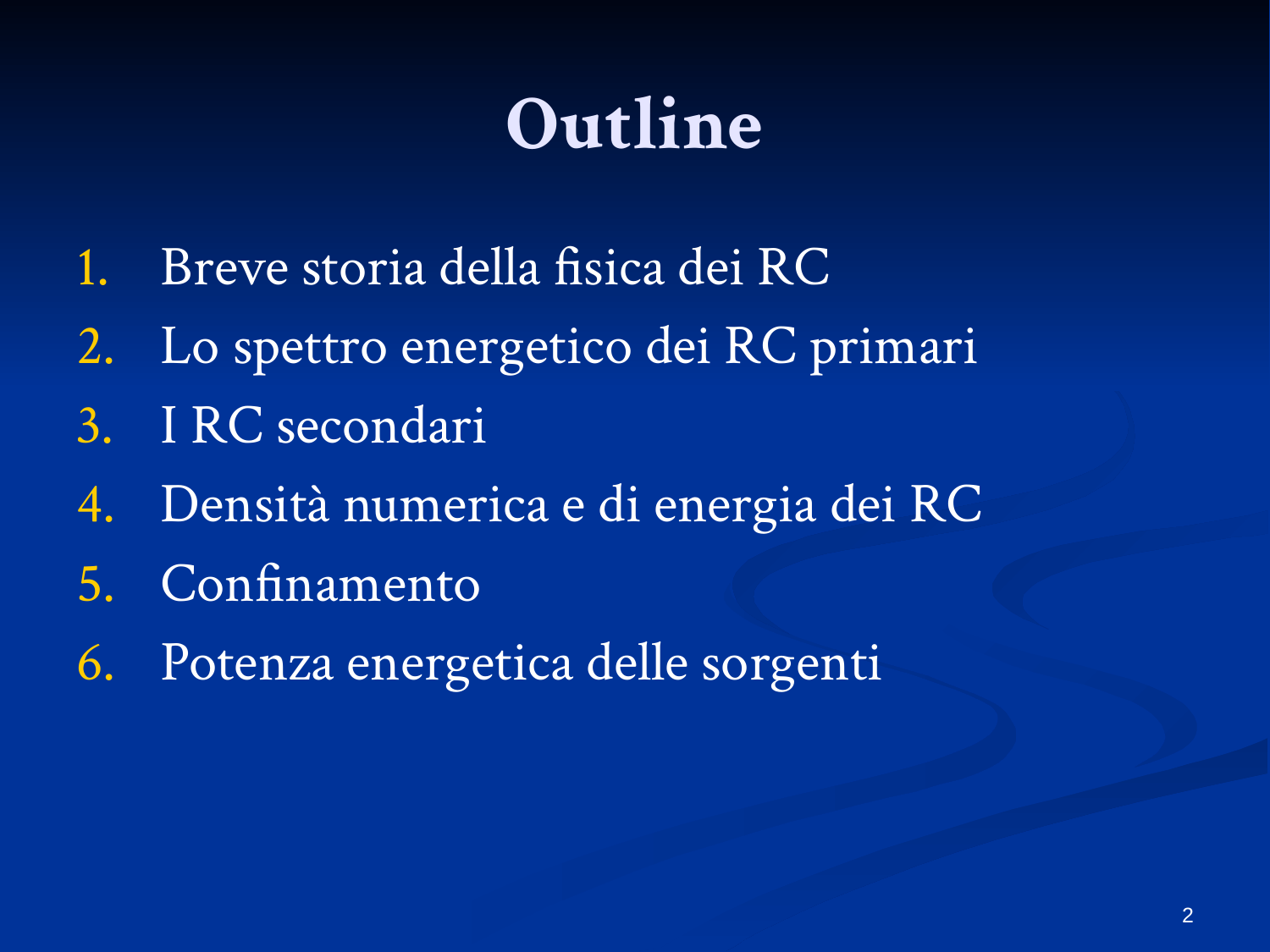

# Outline
Breve storia della fisica dei RC
Lo spettro energetico dei RC primari
I RC secondari
Densità numerica e di energia dei RC
Confinamento
Potenza energetica delle sorgenti

2